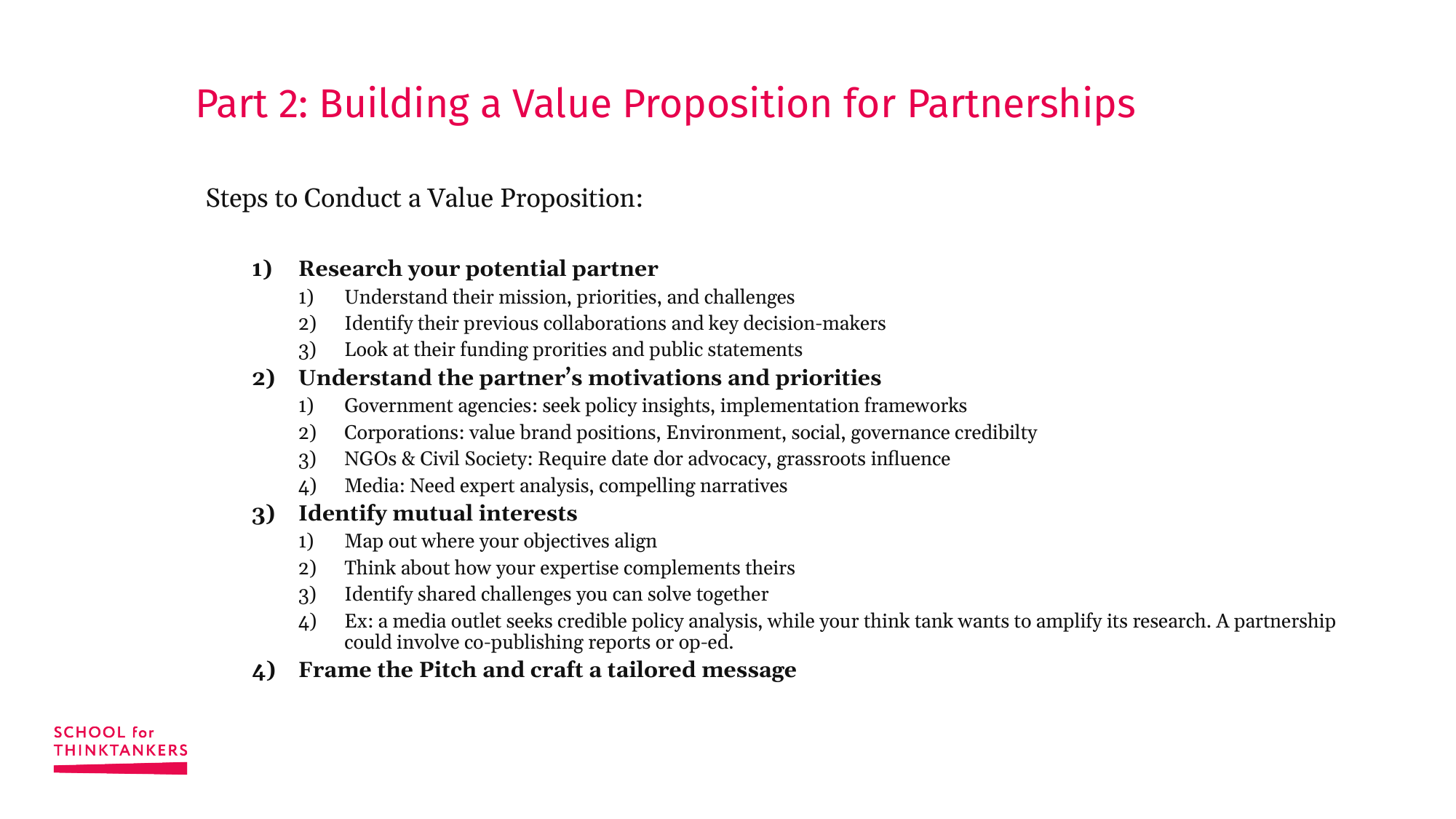

# Part 2: Building a Value Proposition for Partnerships
Steps to Conduct a Value Proposition:

Research your potential partner
Understand their mission, priorities, and challenges
Identify their previous collaborations and key decision-makers
Look at their funding prorities and public statements
Understand the partner’s motivations and priorities
Government agencies: seek policy insights, implementation frameworks
Corporations: value brand positions, Environment, social, governance credibilty
NGOs & Civil Society: Require date dor advocacy, grassroots influence
Media: Need expert analysis, compelling narratives
Identify mutual interests
Map out where your objectives align
Think about how your expertise complements theirs
Identify shared challenges you can solve together
Ex: a media outlet seeks credible policy analysis, while your think tank wants to amplify its research. A partnership could involve co-publishing reports or op-ed.
Frame the Pitch and craft a tailored message